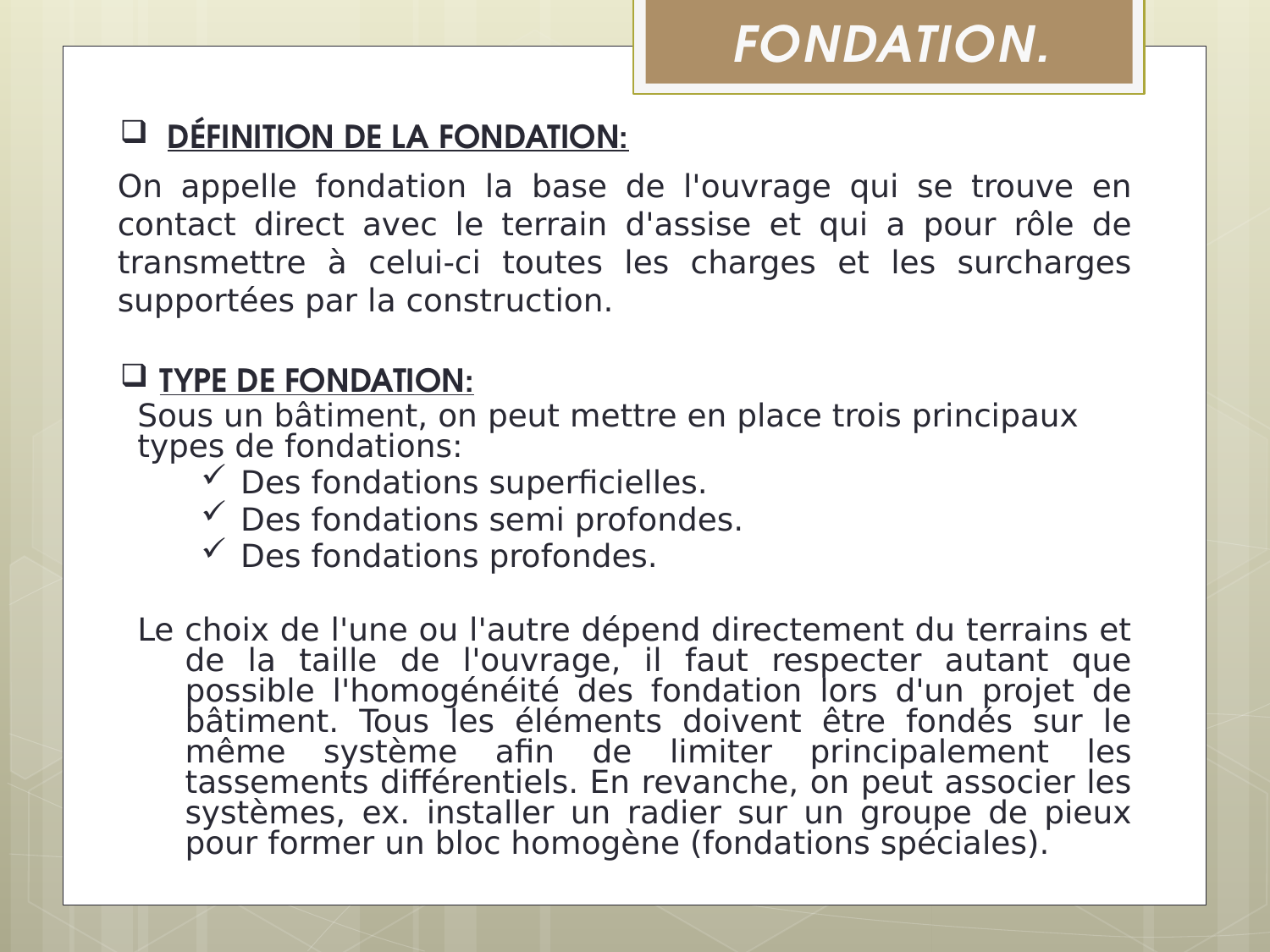

FONDATION.
DÉFINITION DE LA FONDATION:
On appelle fondation la base de l'ouvrage qui se trouve en contact direct avec le terrain d'assise et qui a pour rôle de transmettre à celui-ci toutes les charges et les surcharges supportées par la construction.
TYPE DE FONDATION:
Sous un bâtiment, on peut mettre en place trois principaux types de fondations:
Des fondations superficielles.
Des fondations semi profondes.
Des fondations profondes.

Le choix de l'une ou l'autre dépend directement du terrains et de la taille de l'ouvrage, il faut respecter autant que possible l'homogénéité des fondation lors d'un projet de bâtiment. Tous les éléments doivent être fondés sur le même système afin de limiter principalement les tassements différentiels. En revanche, on peut associer les systèmes, ex. installer un radier sur un groupe de pieux pour former un bloc homogène (fondations spéciales).